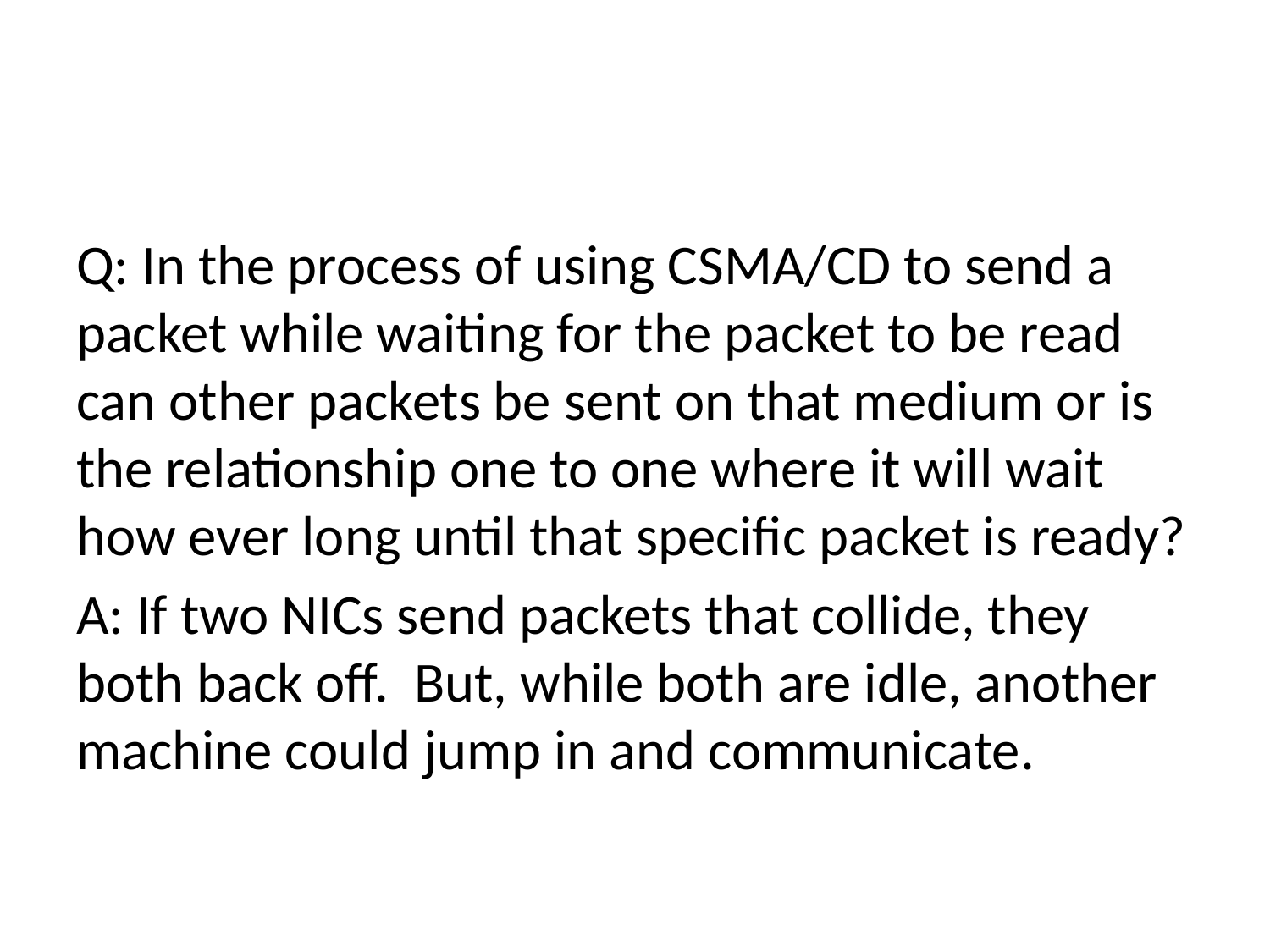

#
Q: In the process of using CSMA/CD to send a packet while waiting for the packet to be read can other packets be sent on that medium or is the relationship one to one where it will wait how ever long until that specific packet is ready?
A: If two NICs send packets that collide, they both back off.  But, while both are idle, another machine could jump in and communicate.